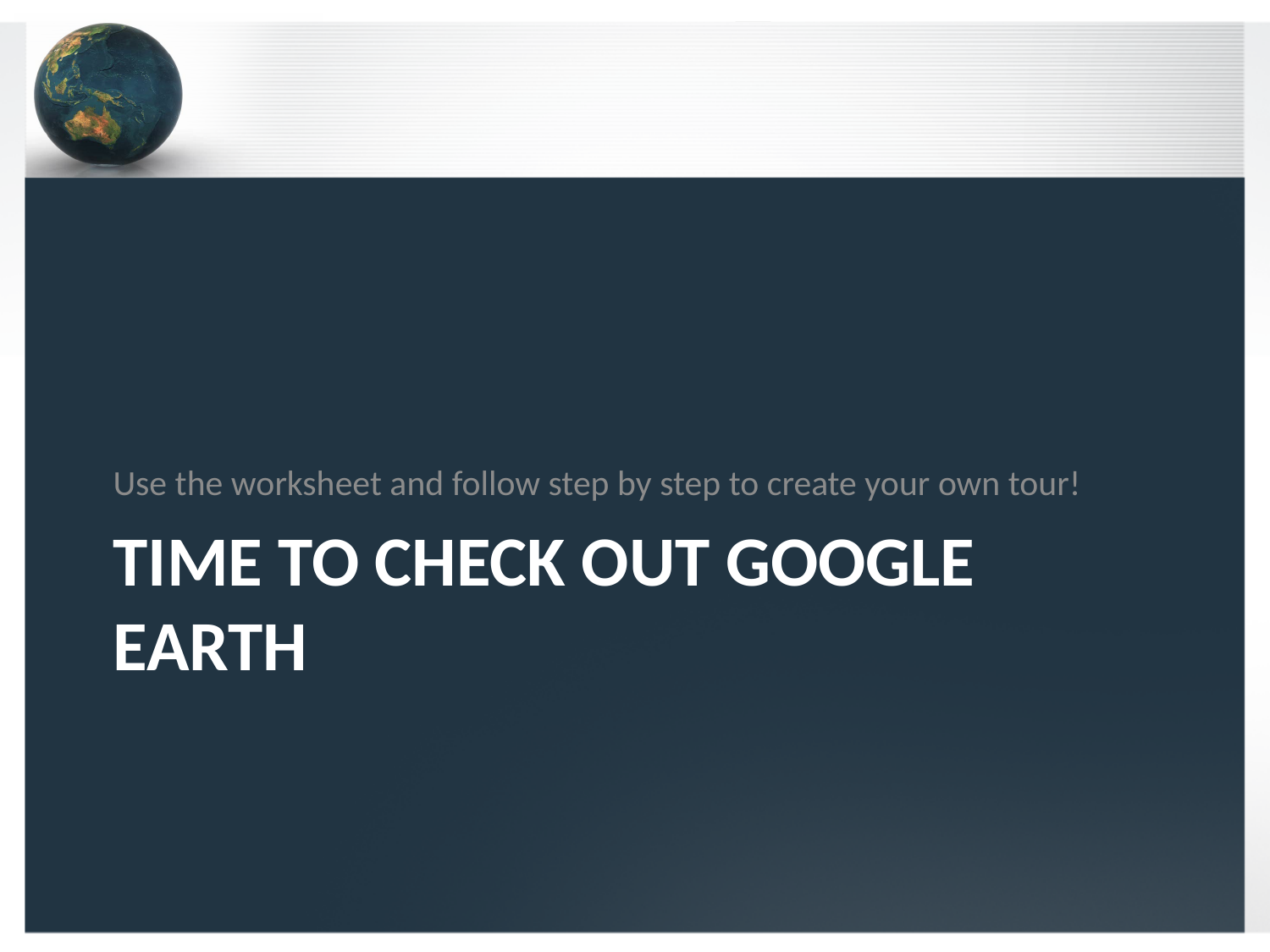

Use the worksheet and follow step by step to create your own tour!
# Time to Check out Google Earth